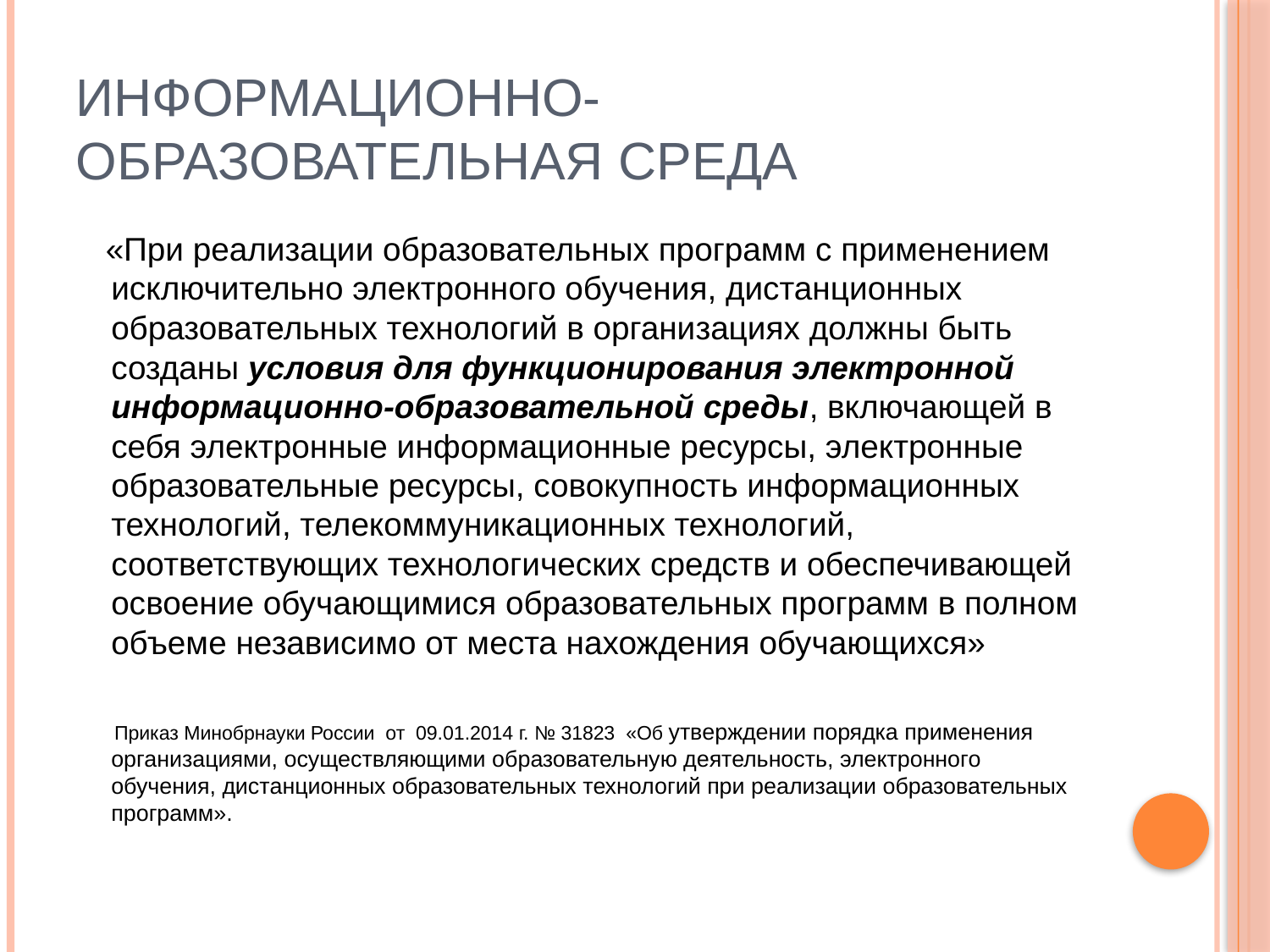

# Информационно-образовательная среда
    «При реализации образовательных программ с применением исключительно электронного обучения, дистанционных образовательных технологий в организациях должны быть созданы условия для функционирования электронной информационно-образовательной среды, включающей в себя электронные информационные ресурсы, электронные образовательные ресурсы, совокупность информационных технологий, телекоммуникационных технологий, соответствующих технологических средств и обеспечивающей освоение обучающимися образовательных программ в полном объеме независимо от места нахождения обучающихся»

       Приказ Минобрнауки России  от  09.01.2014 г. № 31823  «Об утверждении порядка применения организациями, осуществляющими образовательную деятельность, электронного обучения, дистанционных образовательных технологий при реализации образовательных программ».